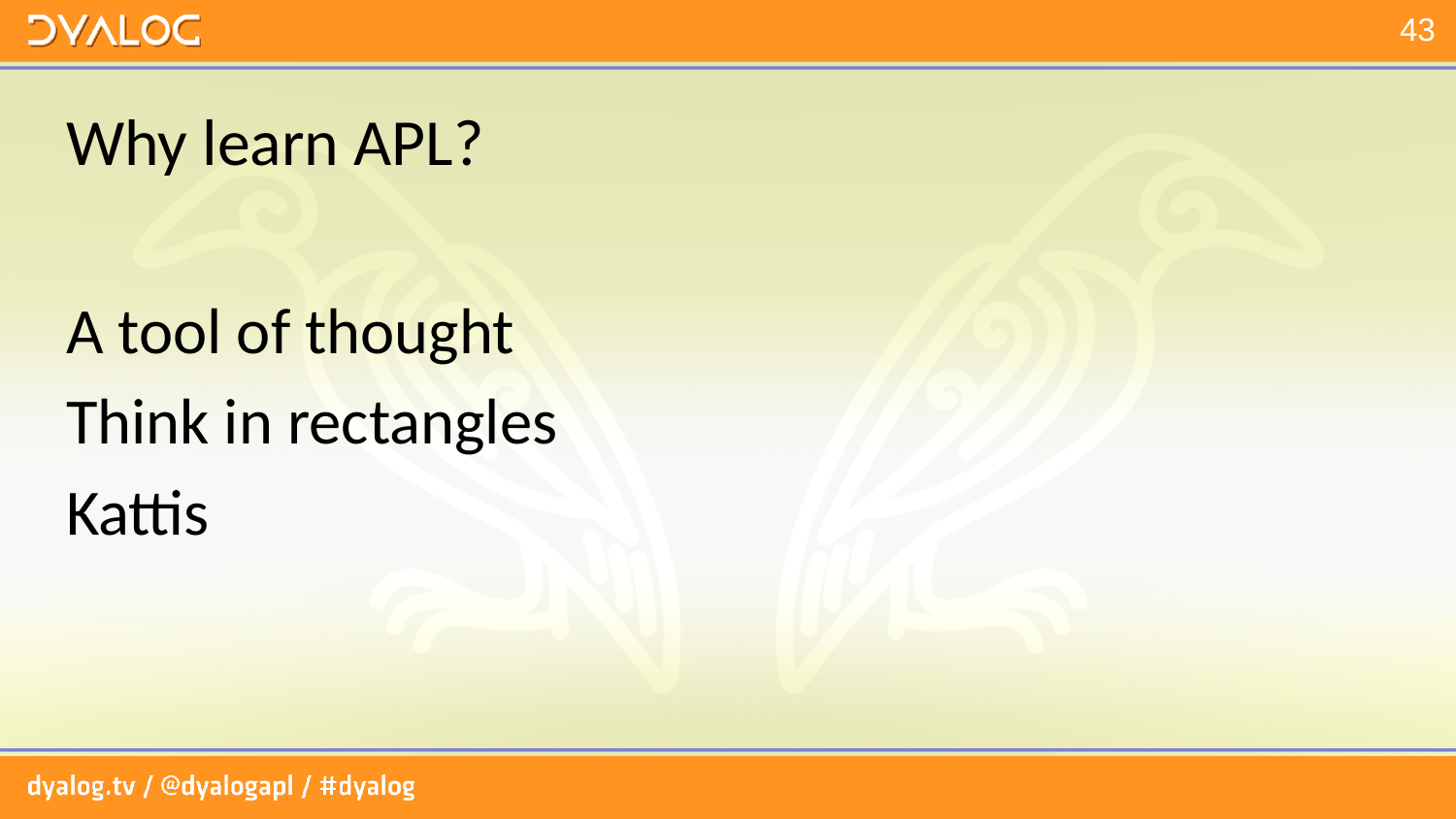

# Why learn APL?

A tool of thought
Think in rectangles
Kattis